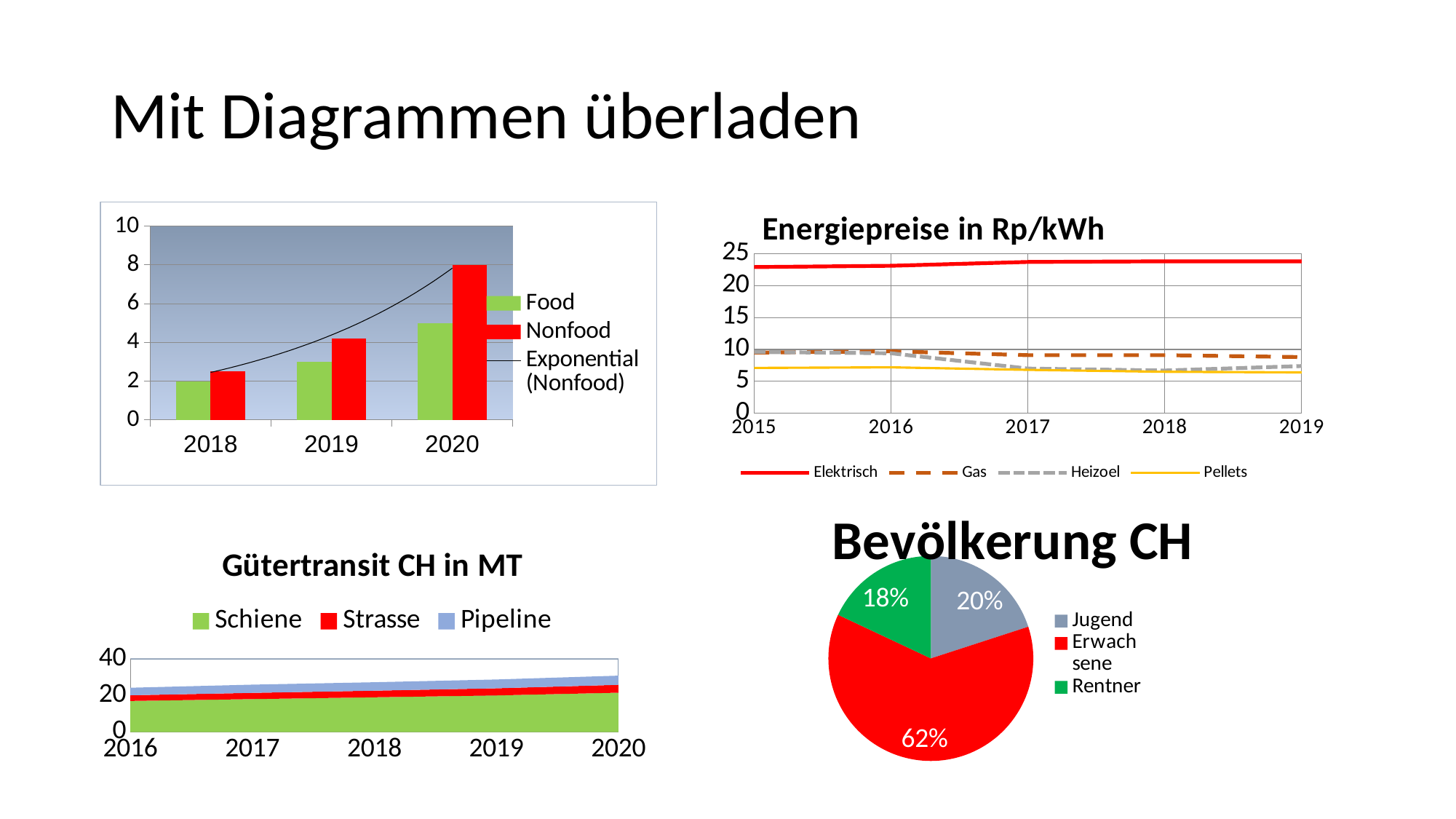

# Mit Diagrammen überladen

### Chart

| Category | Food | Nonfood |
|---|---|---|
| 2018 | 2.0 | 2.5 |
| 2019 | 3.0 | 4.2 |
| 2020 | 5.0 | 8.0 |

### Chart: Energiepreise in Rp/kWh

| Category | Elektrisch | Gas | Heizoel | Pellets |
|---|---|---|---|---|
| 2015 | 22.9 | 9.5 | 9.6 | 7.1 |
| 2016 | 23.1 | 9.7 | 9.4 | 7.2 |
| 2017 | 23.7 | 9.1 | 7.0 | 6.8 |
| 2018 | 23.8 | 9.1 | 6.7 | 6.5 |
| 2019 | 23.8 | 8.8 | 7.4 | 6.4 |

### Chart: Bevölkerung CH

| Category | Anteil |
|---|---|
| Jugend | 20.0 |
| Erwachsene | 62.0 |
| Rentner | 18.0 |

### Chart: Gütertransit CH in MT

| Category | Schiene | Strasse | Pipeline |
|---|---|---|---|
| 2016 | 17.0 | 3.1 | 4.1 |
| 2017 | 18.0 | 3.4 | 4.5 |
| 2018 | 19.0 | 3.6 | 4.6 |
| 2019 | 20.0 | 3.9 | 4.8 |
| 2020 | 21.5 | 4.3 | 5.0 |